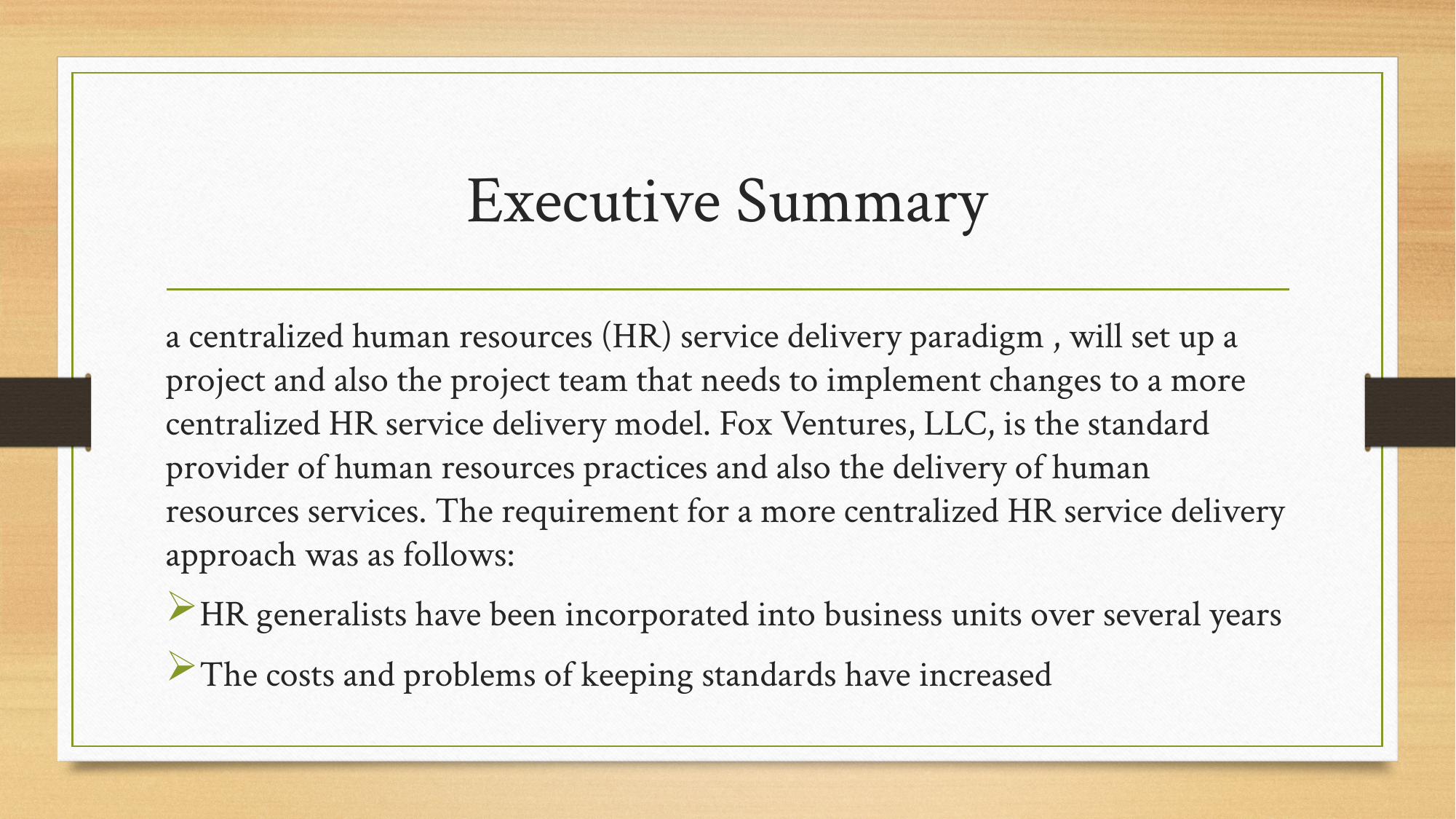

# Executive Summary
a centralized human resources (HR) service delivery paradigm , will set up a project and also the project team that needs to implement changes to a more centralized HR service delivery model. Fox Ventures, LLC, is the standard provider of human resources practices and also the delivery of human resources services. The requirement for a more centralized HR service delivery approach was as follows:
HR generalists have been incorporated into business units over several years
The costs and problems of keeping standards have increased